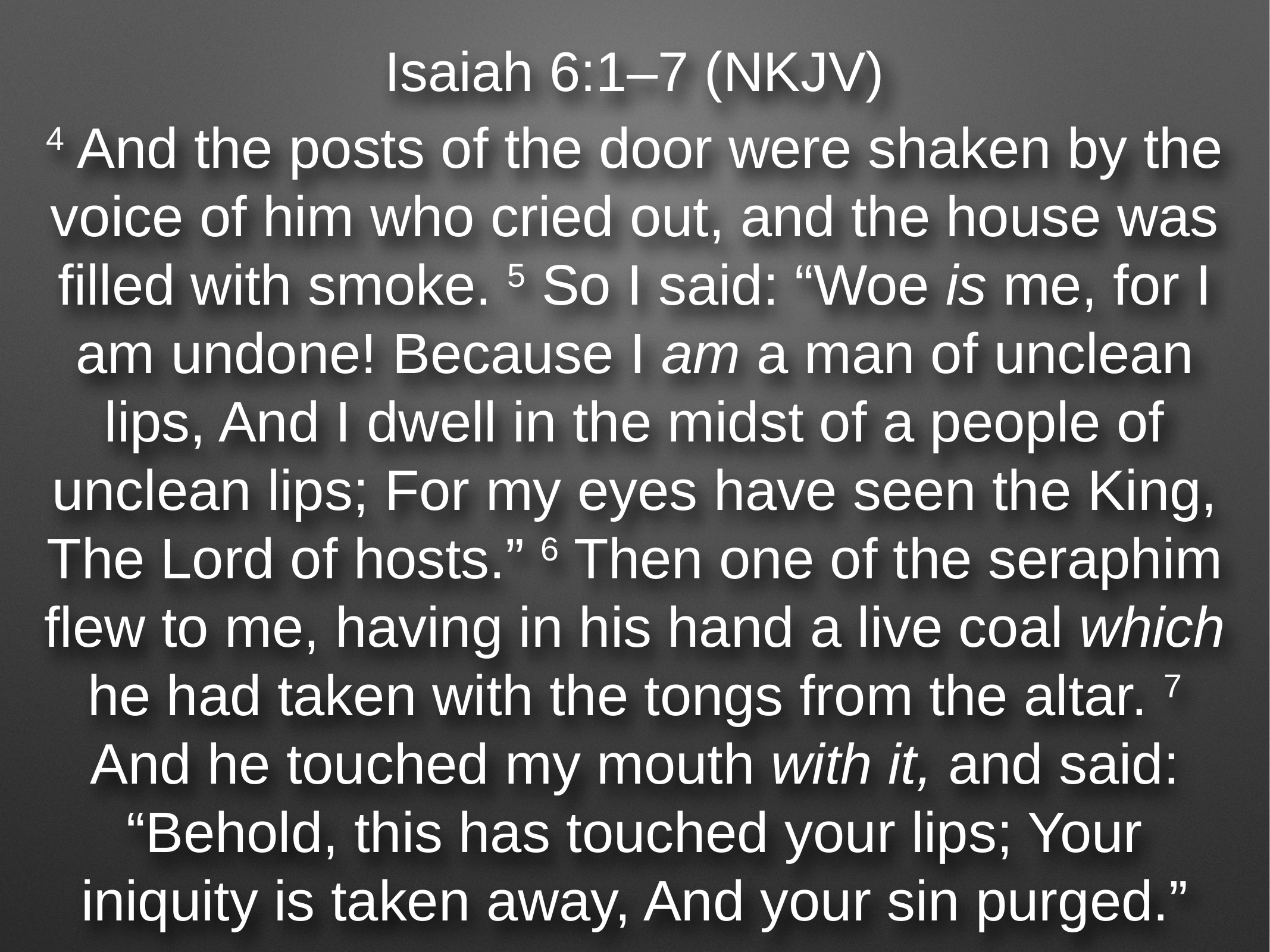

Isaiah 6:1–7 (NKJV)
4 And the posts of the door were shaken by the voice of him who cried out, and the house was filled with smoke. 5 So I said: “Woe is me, for I am undone! Because I am a man of unclean lips, And I dwell in the midst of a people of unclean lips; For my eyes have seen the King, The Lord of hosts.” 6 Then one of the seraphim flew to me, having in his hand a live coal which he had taken with the tongs from the altar. 7 And he touched my mouth with it, and said: “Behold, this has touched your lips; Your iniquity is taken away, And your sin purged.”